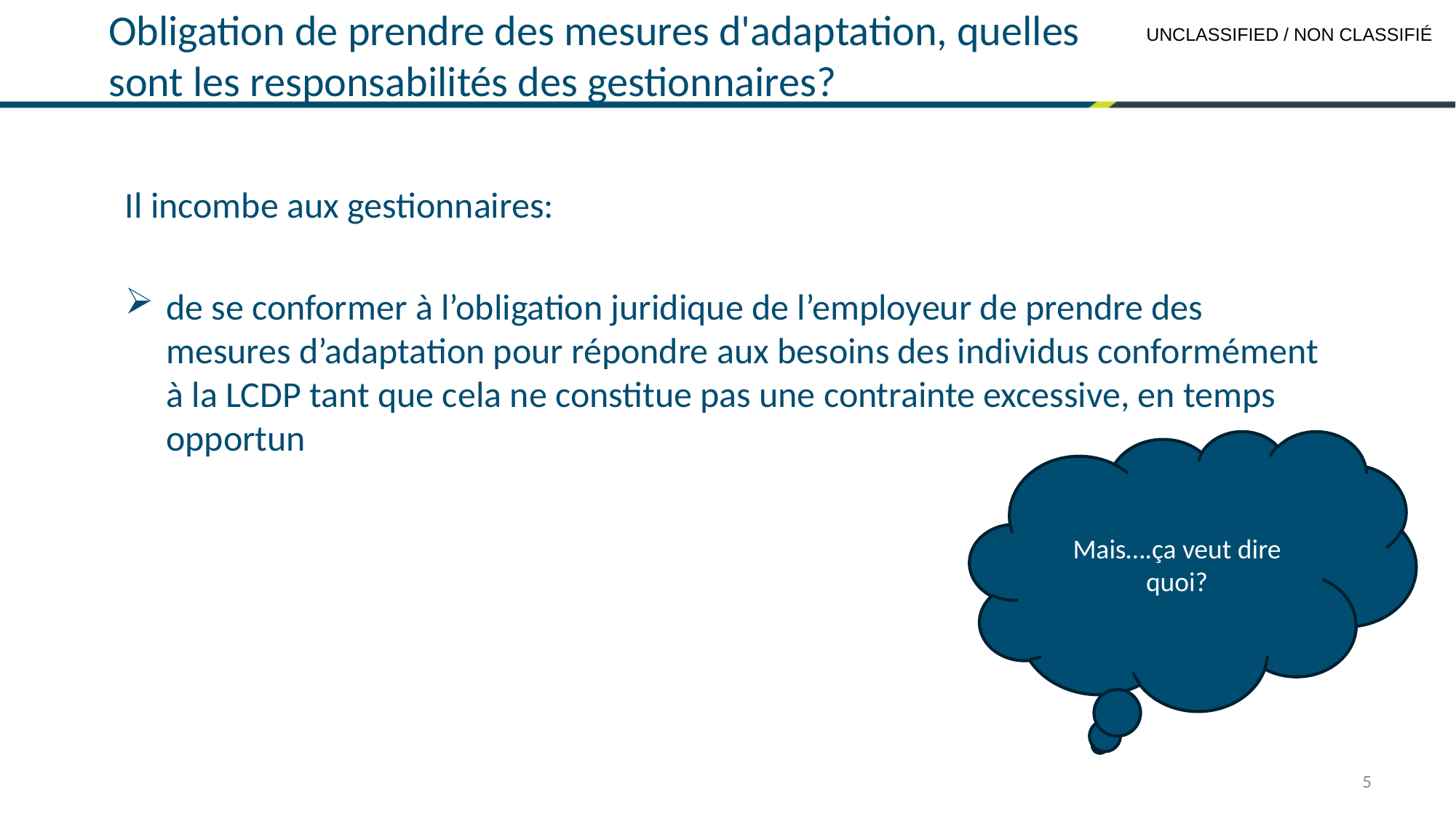

# Obligation de prendre des mesures d'adaptation, quelles sont les responsabilités des gestionnaires?

Il incombe aux gestionnaires:

de se conformer à l’obligation juridique de l’employeur de prendre des mesures d’adaptation pour répondre aux besoins des individus conformément à la LCDP tant que cela ne constitue pas une contrainte excessive, en temps opportun

Mais….ça veut dire quoi?
5